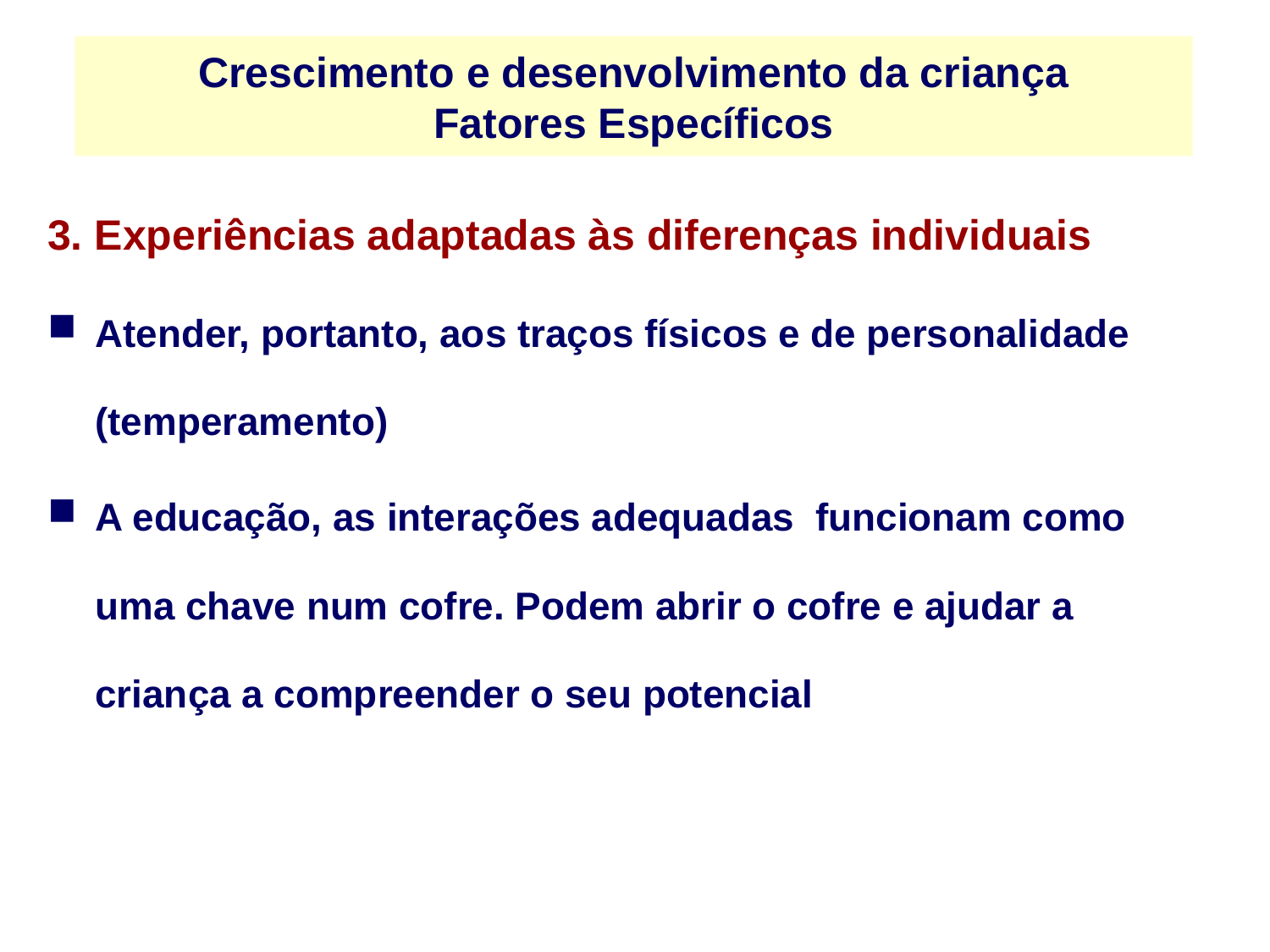

Crescimento e desenvolvimento da criança
Fatores Específicos
3. Experiências adaptadas às diferenças individuais
Atender, portanto, aos traços físicos e de personalidade  (temperamento)
A educação, as interações adequadas  funcionam como uma chave num cofre. Podem abrir o cofre e ajudar a criança a compreender o seu potencial